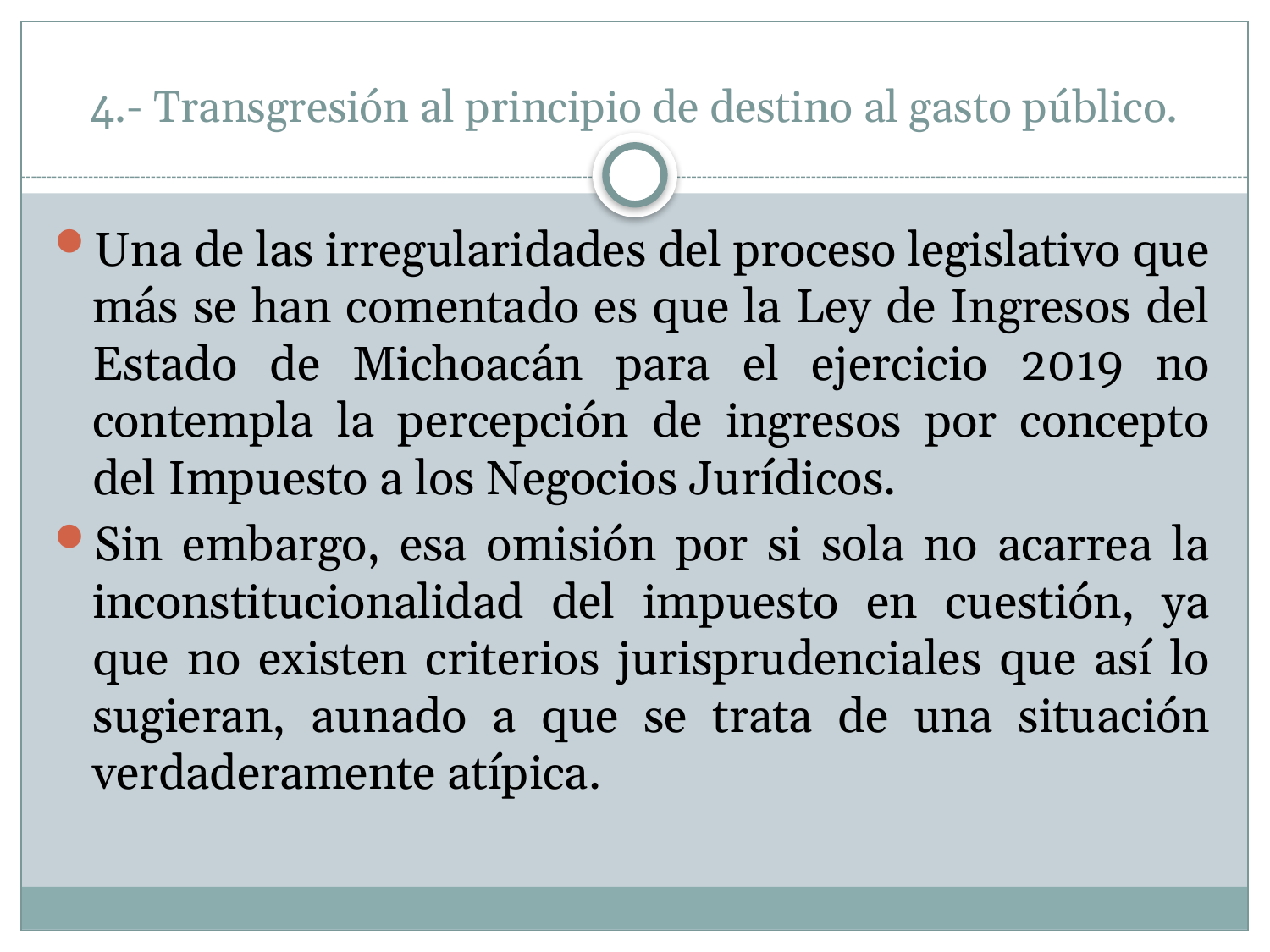

# 4.- Transgresión al principio de destino al gasto público.
Una de las irregularidades del proceso legislativo que más se han comentado es que la Ley de Ingresos del Estado de Michoacán para el ejercicio 2019 no contempla la percepción de ingresos por concepto del Impuesto a los Negocios Jurídicos.
Sin embargo, esa omisión por si sola no acarrea la inconstitucionalidad del impuesto en cuestión, ya que no existen criterios jurisprudenciales que así lo sugieran, aunado a que se trata de una situación verdaderamente atípica.